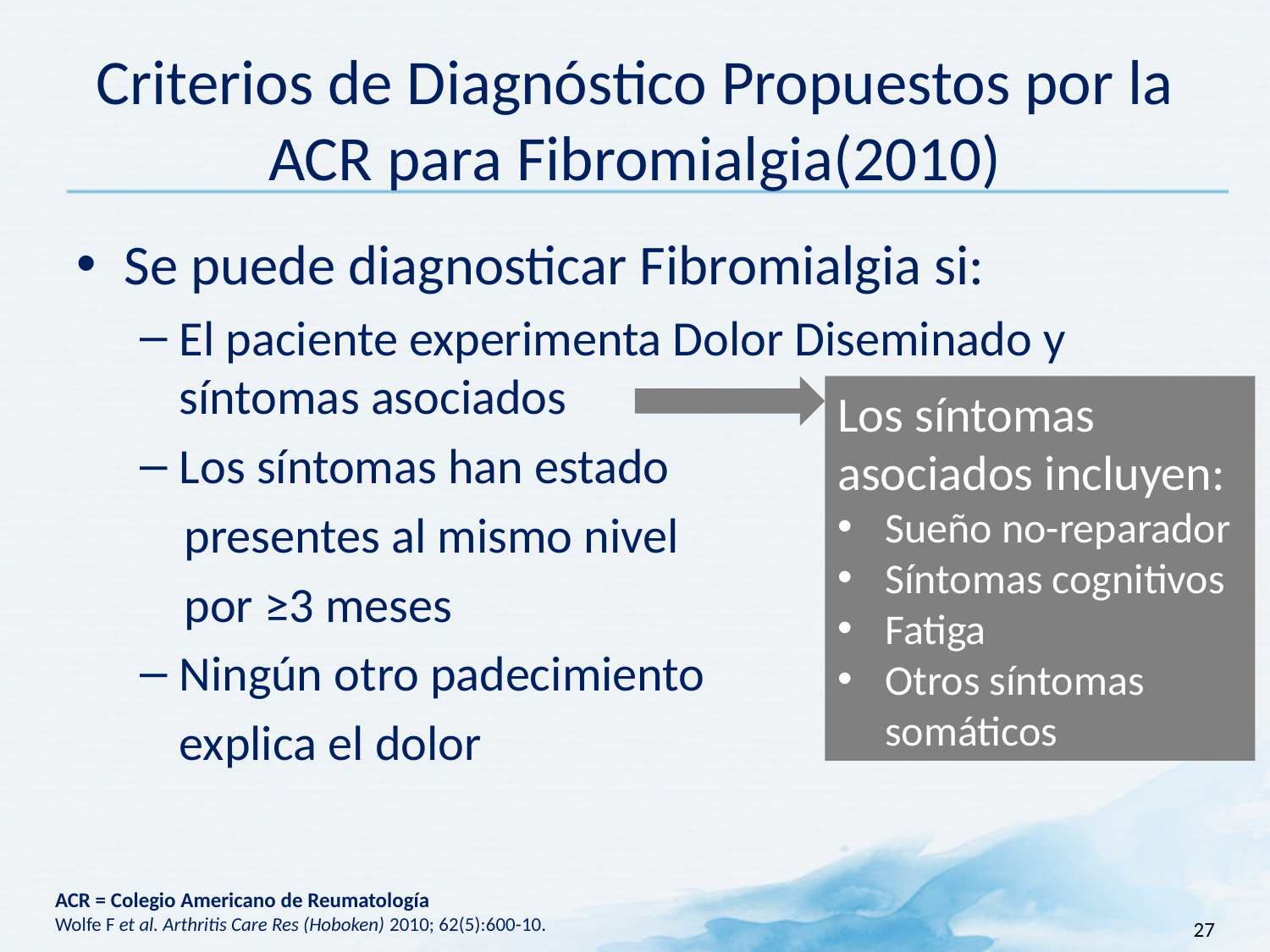

# Criterios de Diagnóstico Propuestos por la ACR para Fibromialgia(2010)
Se puede diagnosticar Fibromialgia si:
El paciente experimenta Dolor Diseminado y síntomas asociados
Los síntomas han estado
    presentes al mismo nivel
    por ≥3 meses
Ningún otro padecimiento
	explica el dolor

Los síntomas asociados incluyen:
Sueño no-reparador
Síntomas cognitivos
Fatiga
Otros síntomas somáticos
ACR = Colegio Americano de Reumatología
Wolfe F et al. Arthritis Care Res (Hoboken) 2010; 62(5):600-10.
27